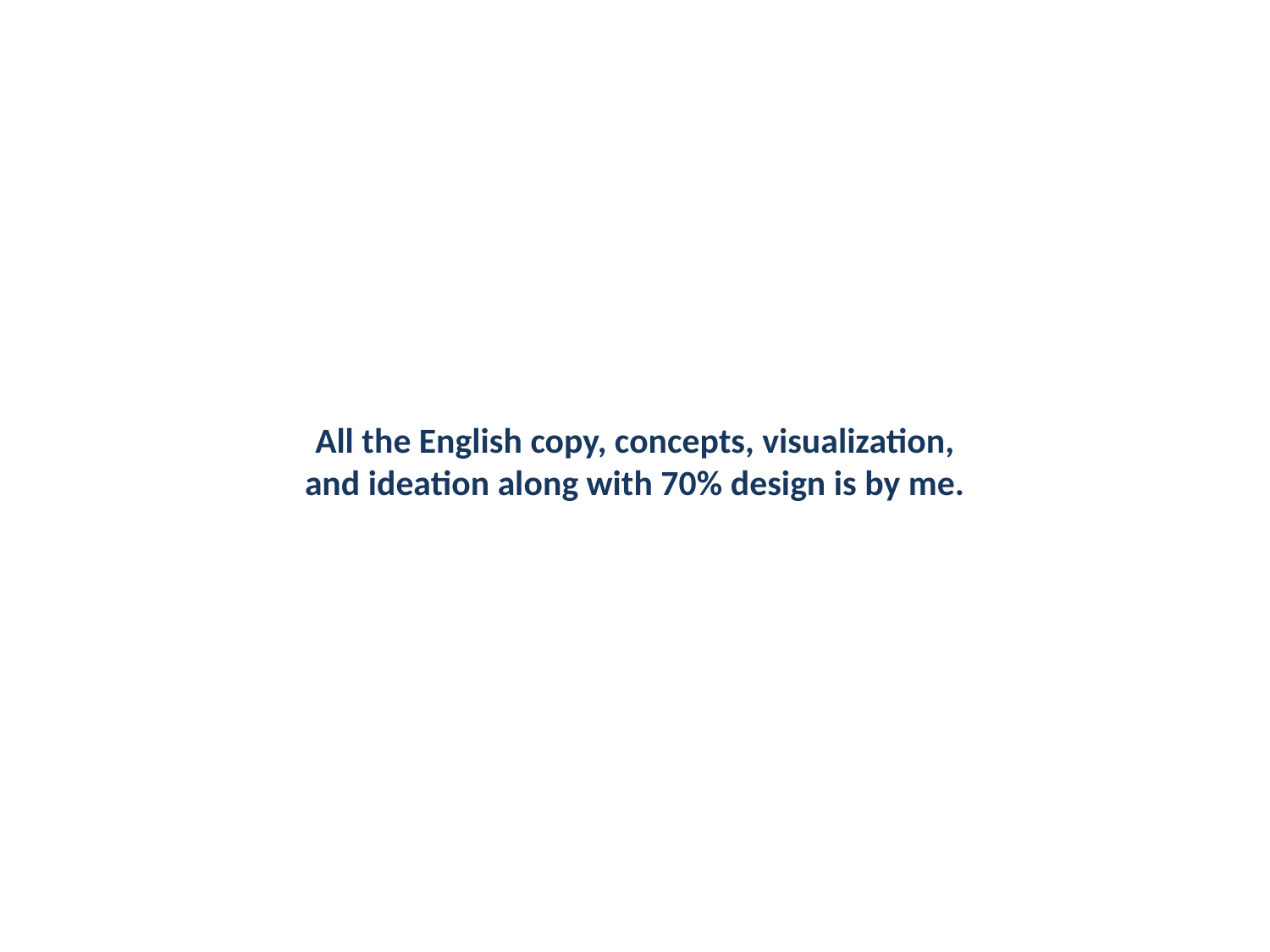

# All the English copy, concepts, visualization, and ideation along with 70% design is by me.